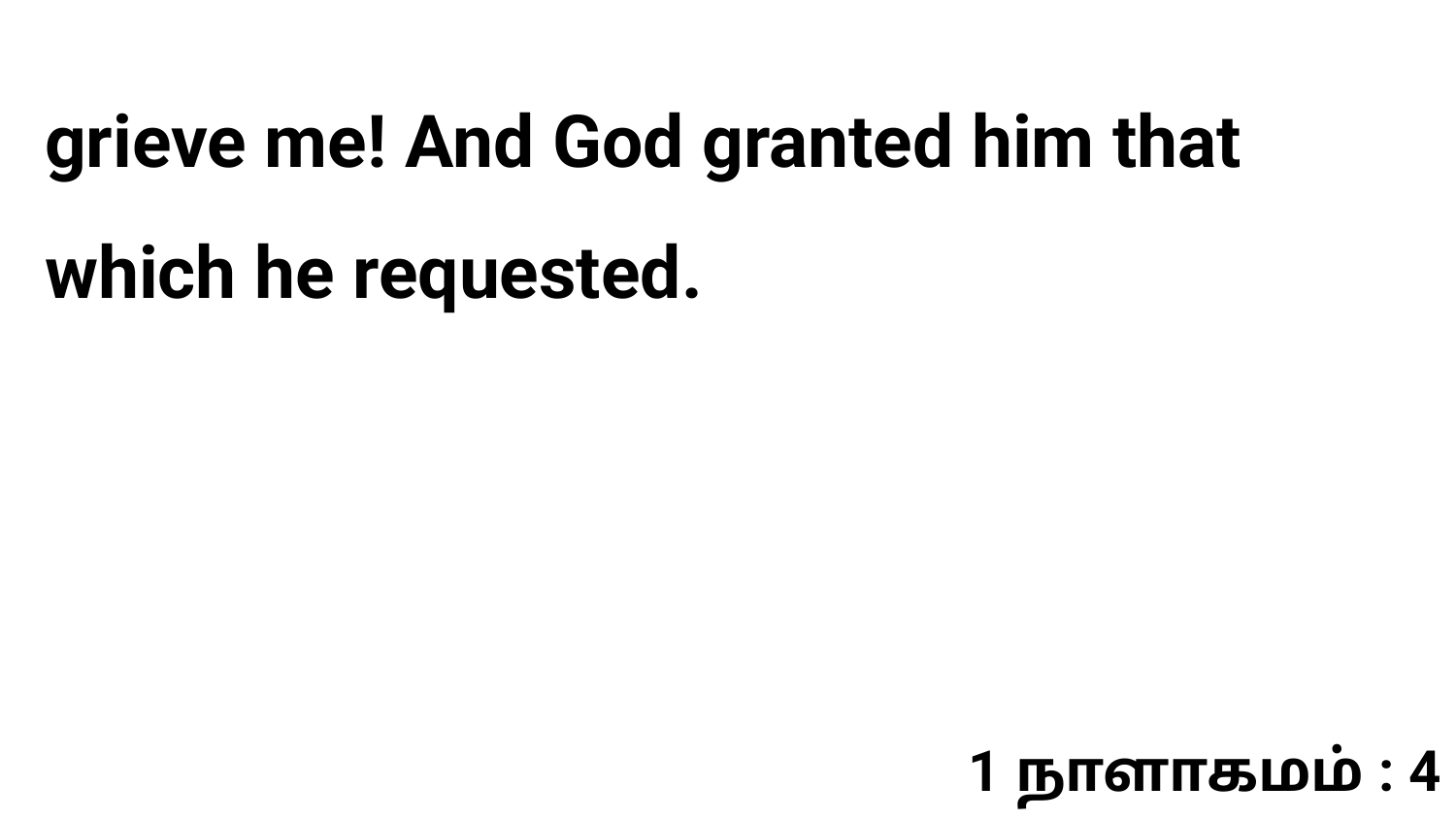

grieve me! And God granted him that which he requested.
1 நாளாகமம் : 4